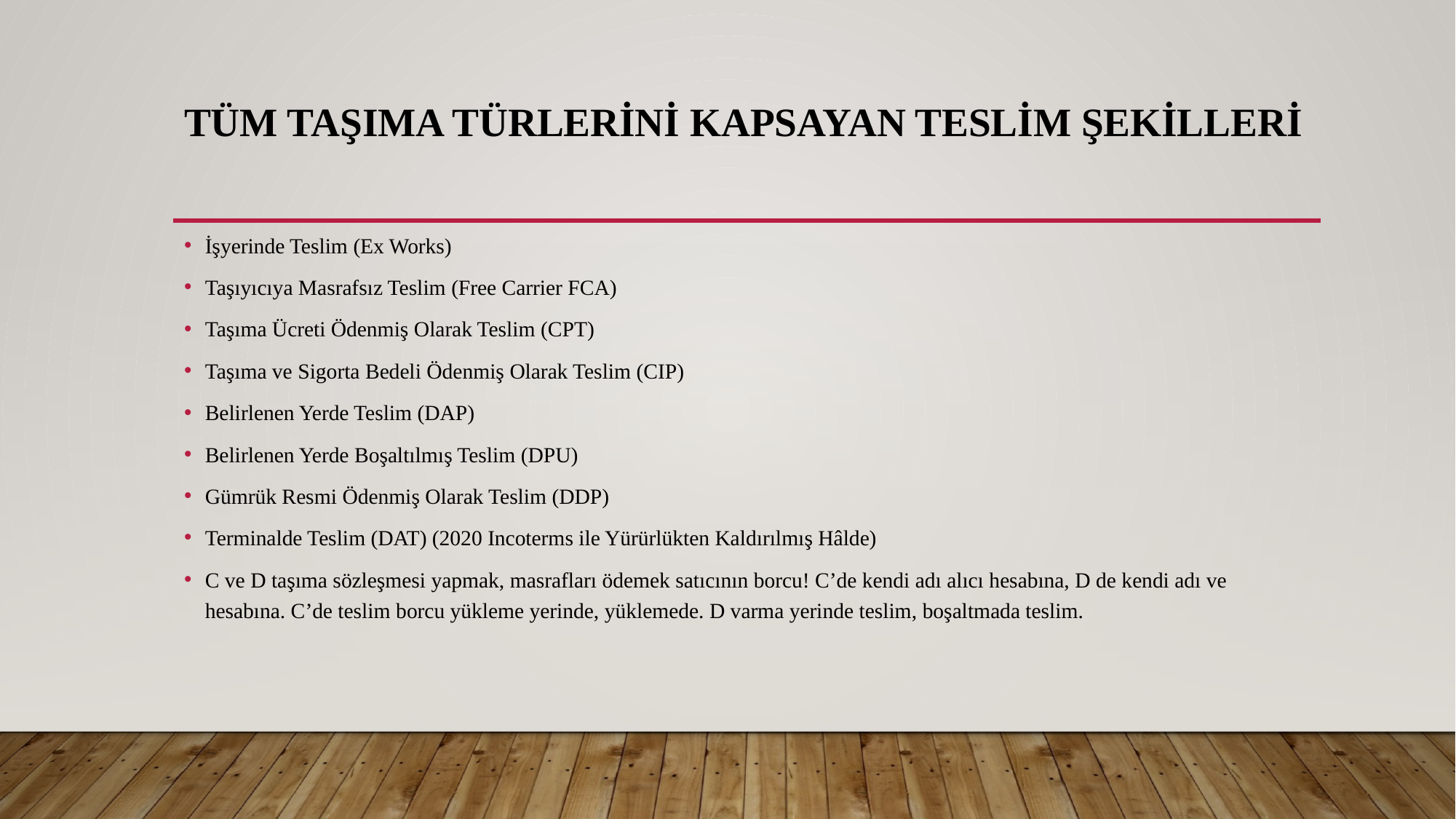

# Tüm Taşıma Türlerini Kapsayan Teslim Şekilleri
İşyerinde Teslim (Ex Works)
Taşıyıcıya Masrafsız Teslim (Free Carrier FCA)
Taşıma Ücreti Ödenmiş Olarak Teslim (CPT)
Taşıma ve Sigorta Bedeli Ödenmiş Olarak Teslim (CIP)
Belirlenen Yerde Teslim (DAP)
Belirlenen Yerde Boşaltılmış Teslim (DPU)
Gümrük Resmi Ödenmiş Olarak Teslim (DDP)
Terminalde Teslim (DAT) (2020 Incoterms ile Yürürlükten Kaldırılmış Hâlde)
C ve D taşıma sözleşmesi yapmak, masrafları ödemek satıcının borcu! C’de kendi adı alıcı hesabına, D de kendi adı ve hesabına. C’de teslim borcu yükleme yerinde, yüklemede. D varma yerinde teslim, boşaltmada teslim.